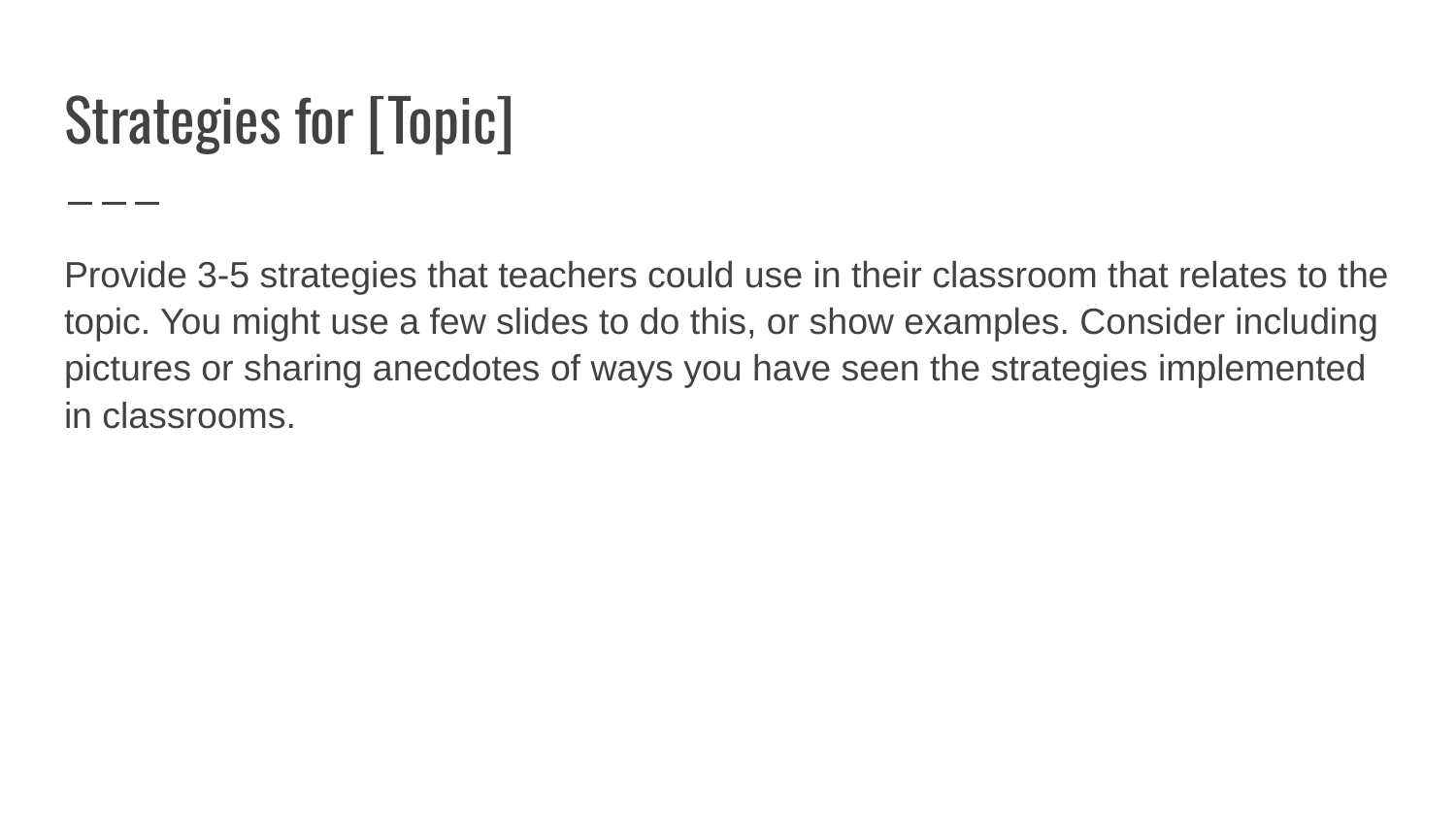

# Strategies for [Topic]
Provide 3-5 strategies that teachers could use in their classroom that relates to the topic. You might use a few slides to do this, or show examples. Consider including pictures or sharing anecdotes of ways you have seen the strategies implemented in classrooms.